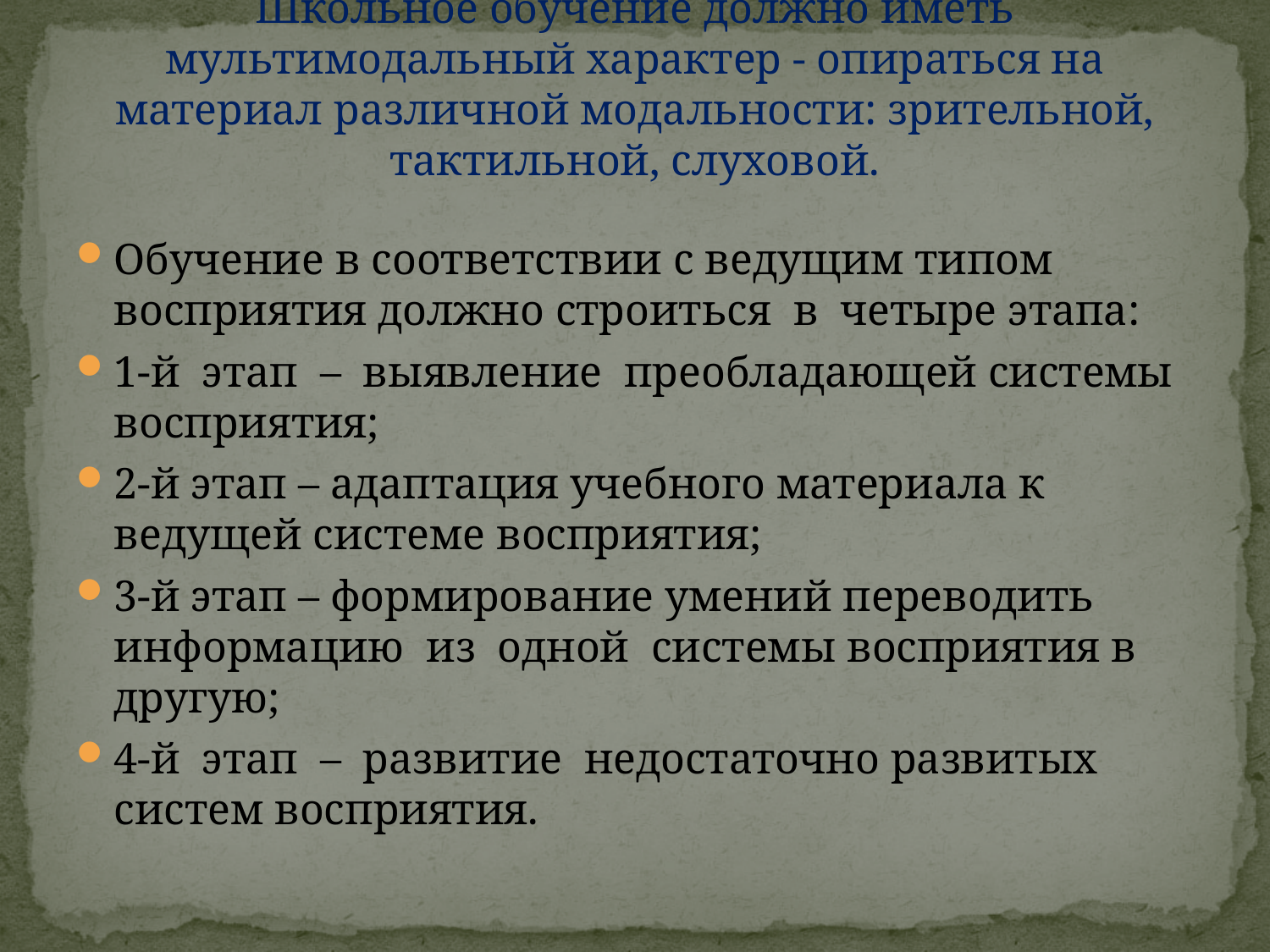

# Школьное обучение должно иметь мультимодальный характер - опираться на материал различной модальности: зрительной, тактильной, слуховой.
Обучение в соответствии с ведущим типом  восприятия должно строиться  в  четыре этапа:
1-й  этап  –  выявление  преобладающей системы восприятия;
2-й этап – адаптация учебного материала к ведущей системе восприятия;
3-й этап – формирование умений переводить  информацию  из  одной  системы восприятия в другую;
4-й  этап  –  развитие  недостаточно развитых систем восприятия.